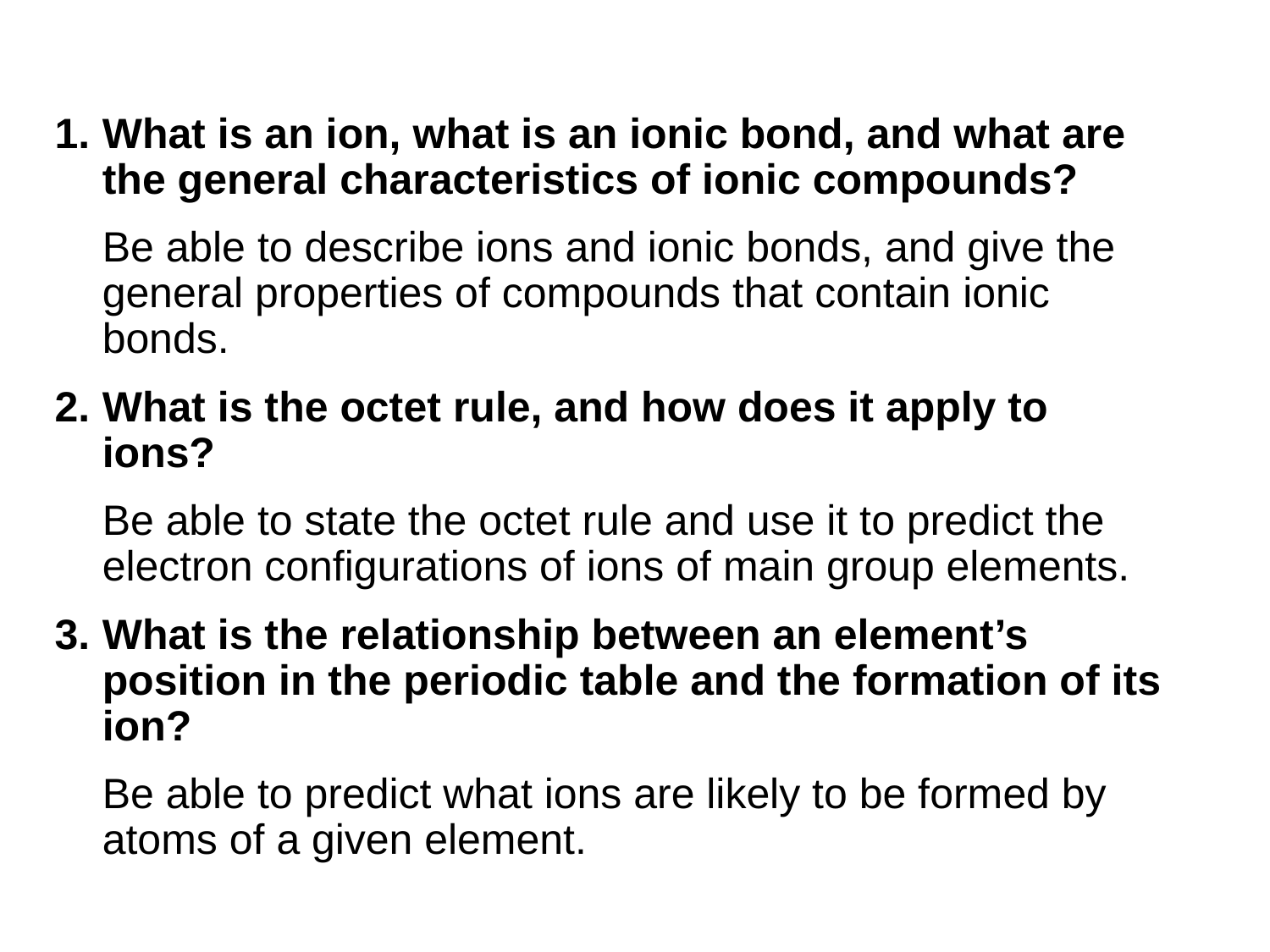

1.	What is an ion, what is an ionic bond, and what are the general characteristics of ionic compounds?
	Be able to describe ions and ionic bonds, and give the general properties of compounds that contain ionic bonds.
2.	What is the octet rule, and how does it apply to ions?
	Be able to state the octet rule and use it to predict the electron configurations of ions of main group elements.
3.	What is the relationship between an element’s position in the periodic table and the formation of its ion?
	Be able to predict what ions are likely to be formed by atoms of a given element.
© 2013 Pearson Education, Inc.